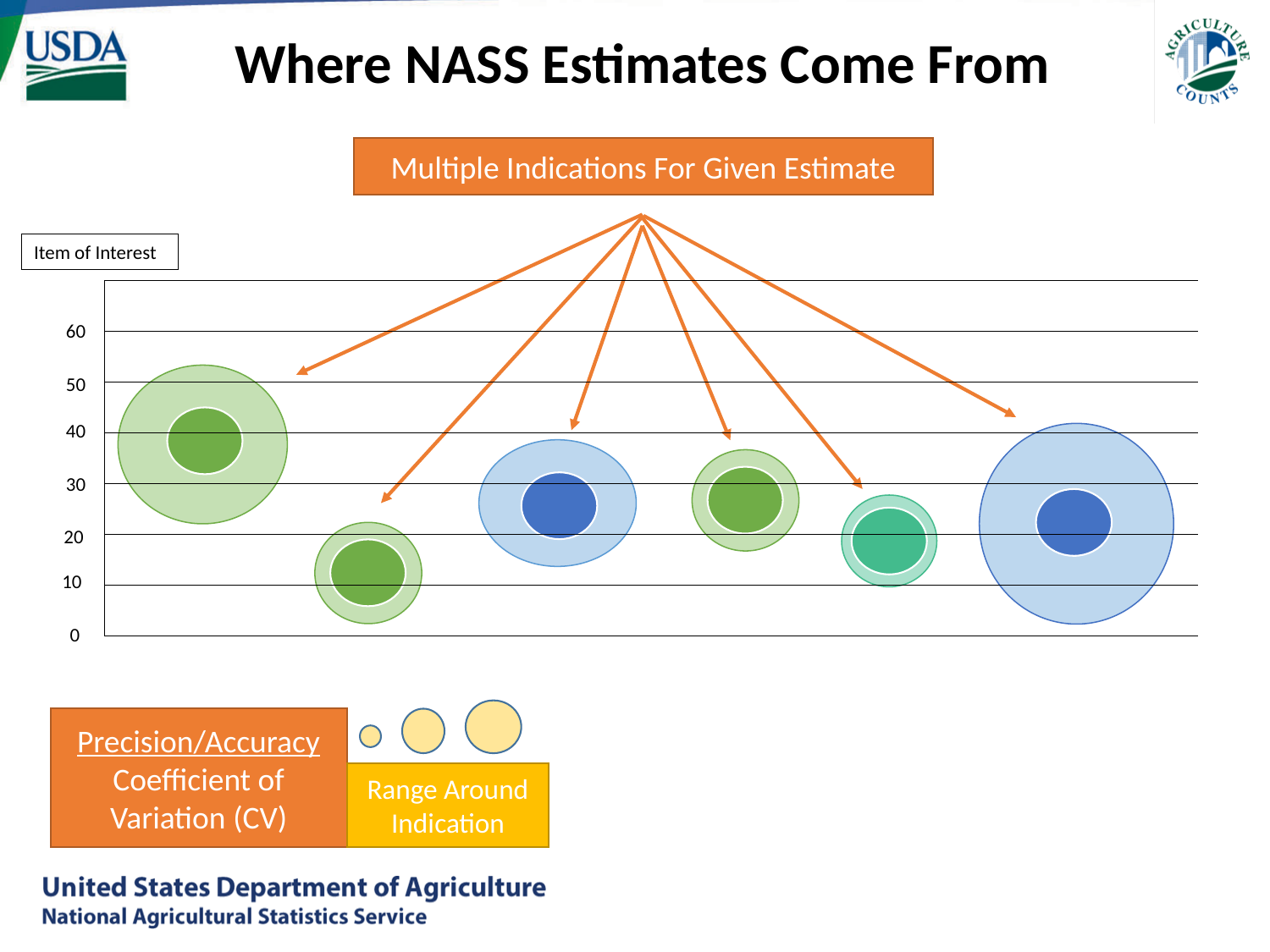

Where NASS Estimates Come From
Multiple Indications For Given Estimate
|  |
| --- |
|  |
|  |
|  |
|  |
|  |
|  |
|  |
|  |
Item of Interest
60

50
40

30

20

10
0

Precision/Accuracy
Coefficient of Variation (CV)

Range Around Indication